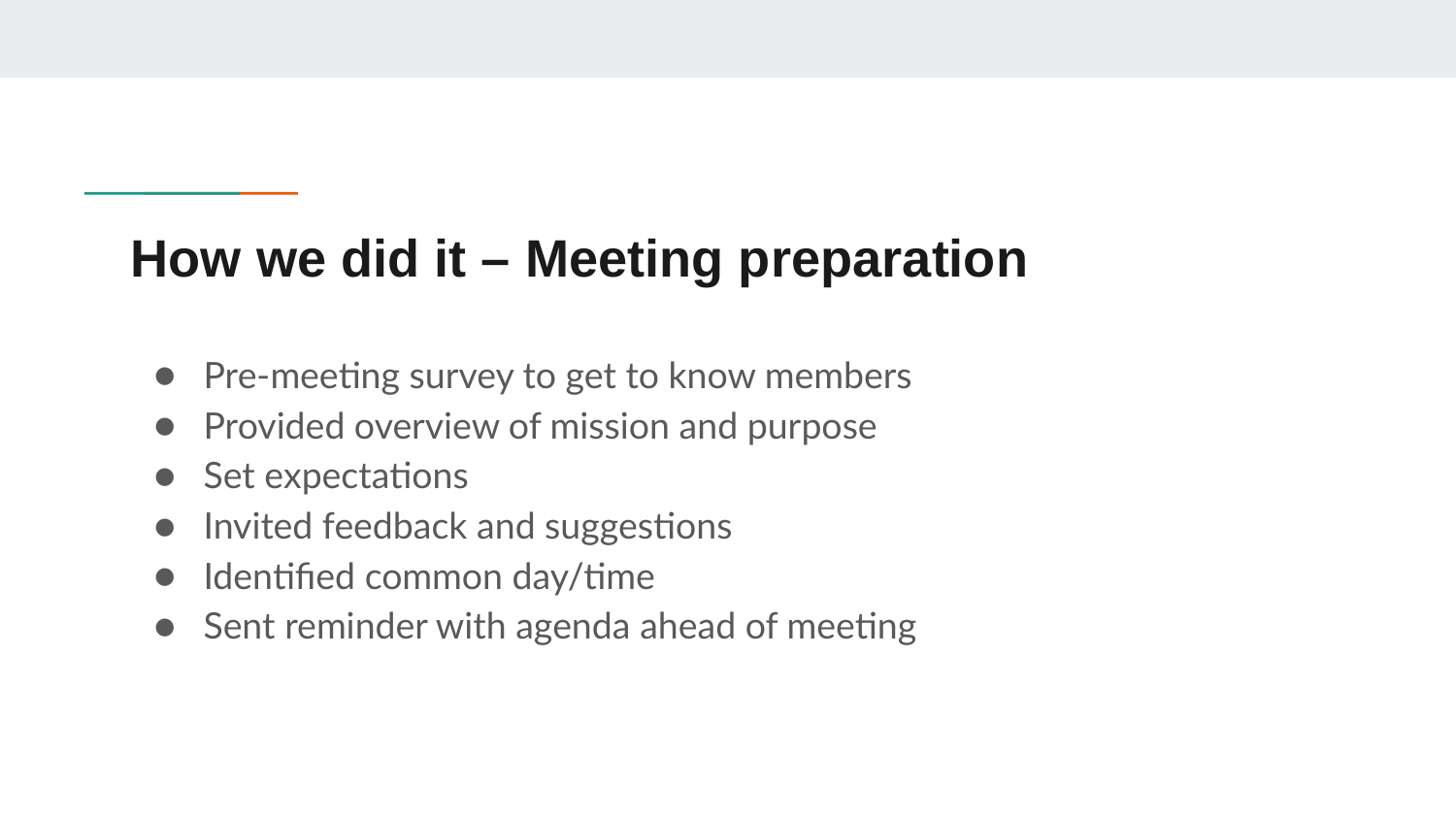

# How we did it – Meeting preparation
Pre-meeting survey to get to know members
Provided overview of mission and purpose
Set expectations
Invited feedback and suggestions
Identified common day/time
Sent reminder with agenda ahead of meeting